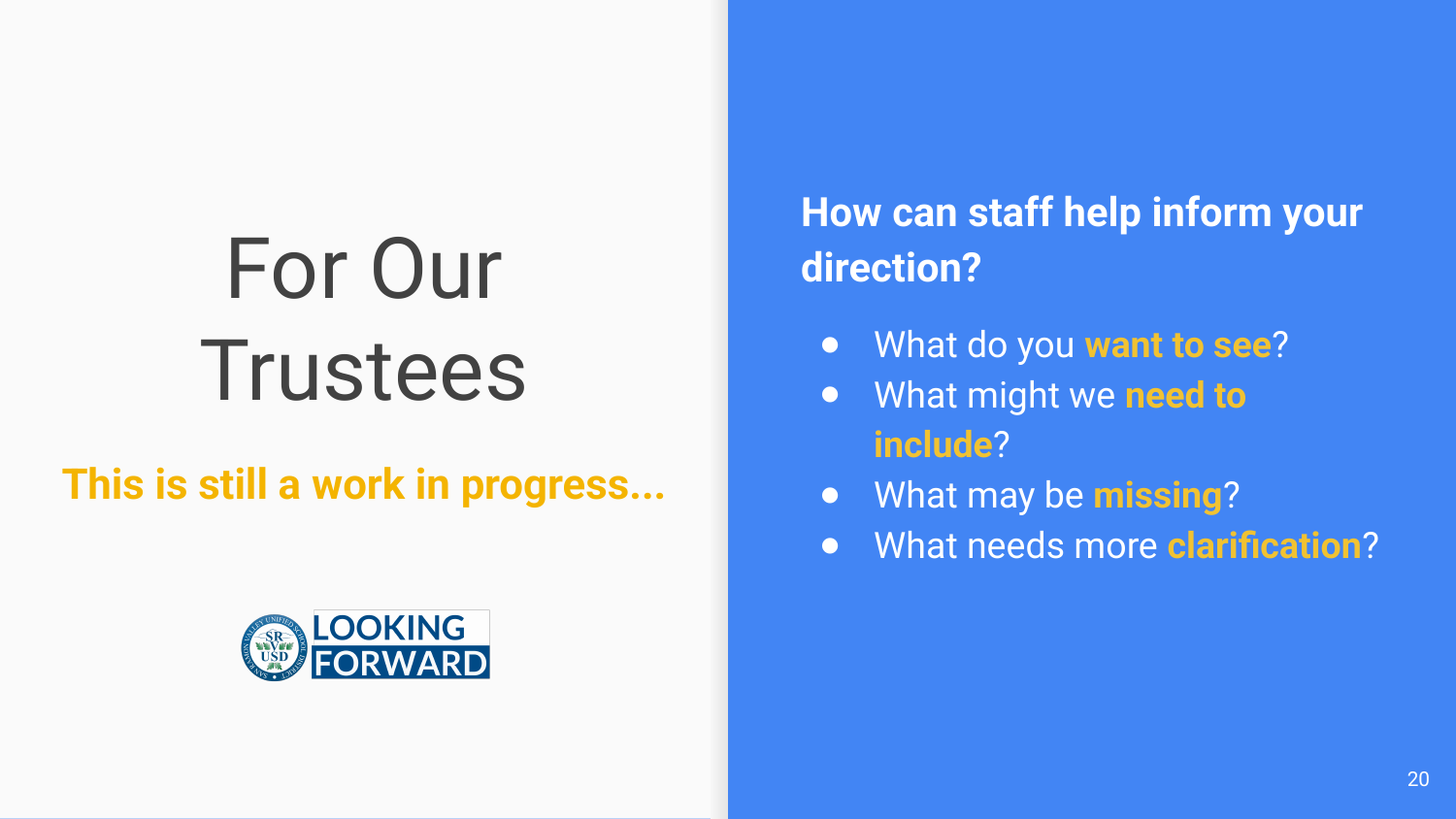

How can staff help inform your direction?
What do you want to see?
What might we need to include?
What may be missing?
What needs more clarification?

# For Our Trustees
This is still a work in progress...
20